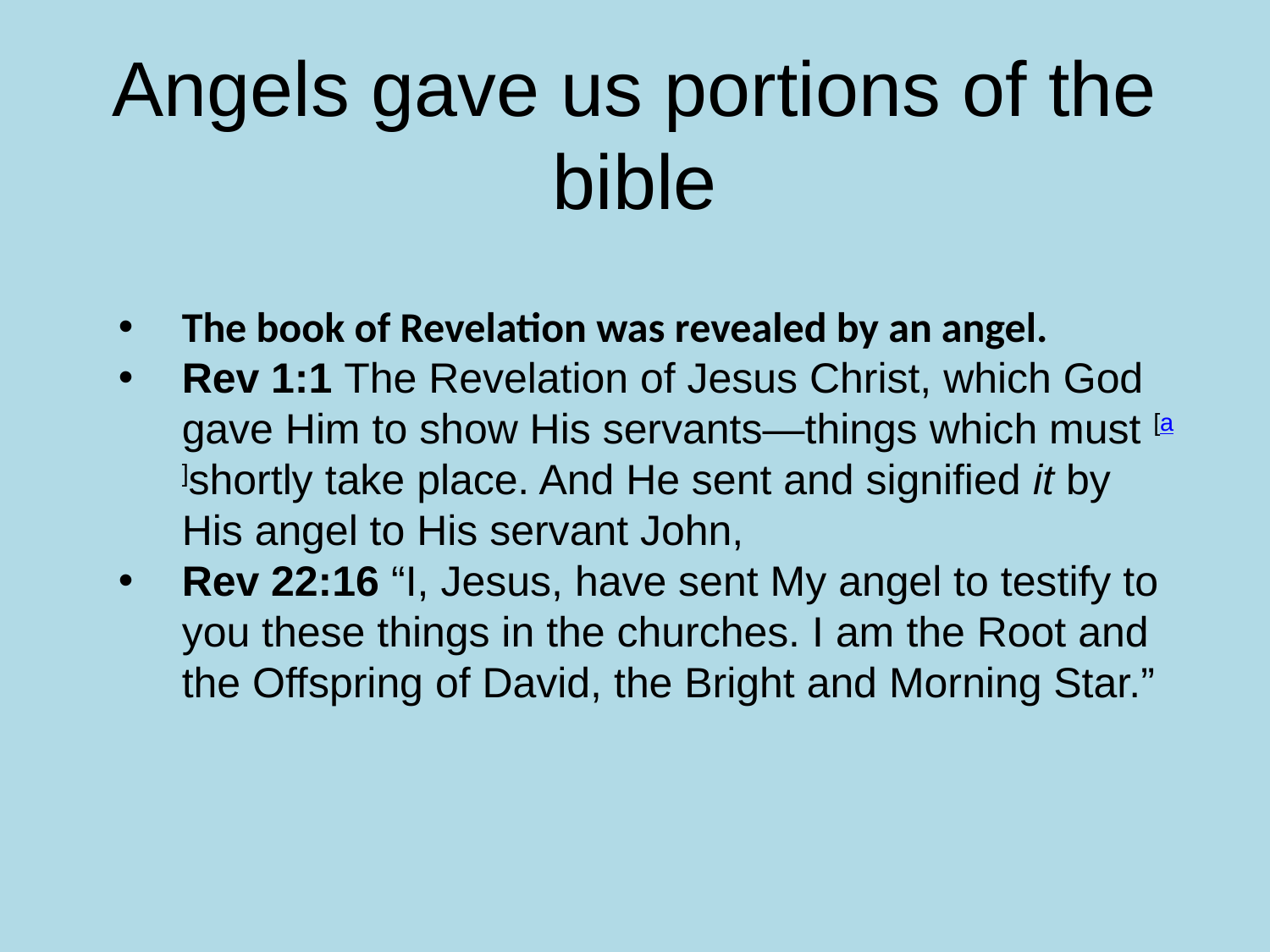

# Angels gave us portions of the bible

The book of Revelation was revealed by an angel.
Rev 1:1 The Revelation of Jesus Christ, which God gave Him to show His servants—things which must [a]shortly take place. And He sent and signified it by His angel to His servant John,
Rev 22:16 “I, Jesus, have sent My angel to testify to you these things in the churches. I am the Root and the Offspring of David, the Bright and Morning Star.”